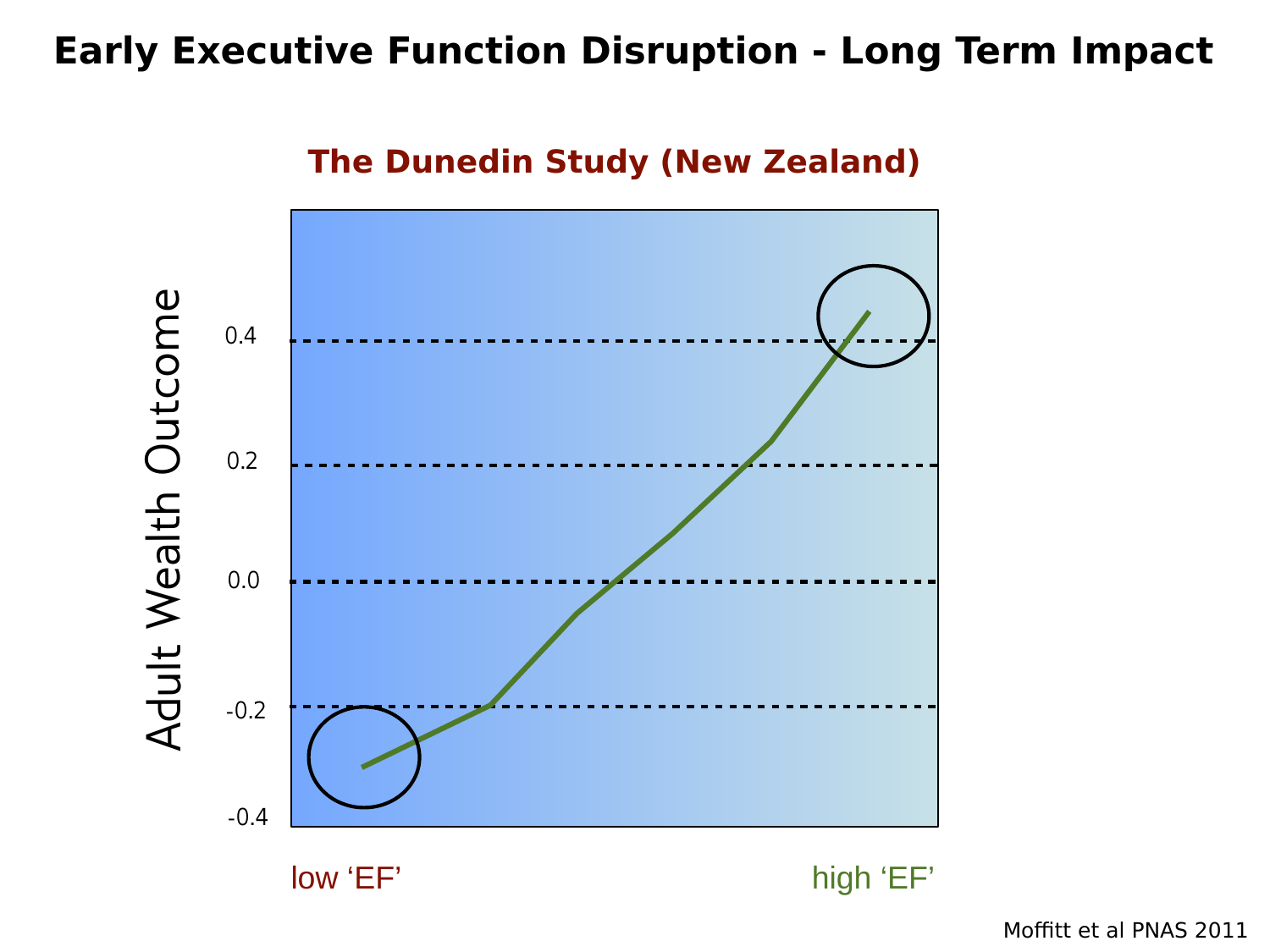

Early Executive Function Disruption - Long Term Impact
The Dunedin Study (New Zealand)

0.4

0.2

Adult Wealth Outcome
0.0

-0.2

-0.4
low ‘EF’
high ‘EF’
Moffitt et al PNAS 2011